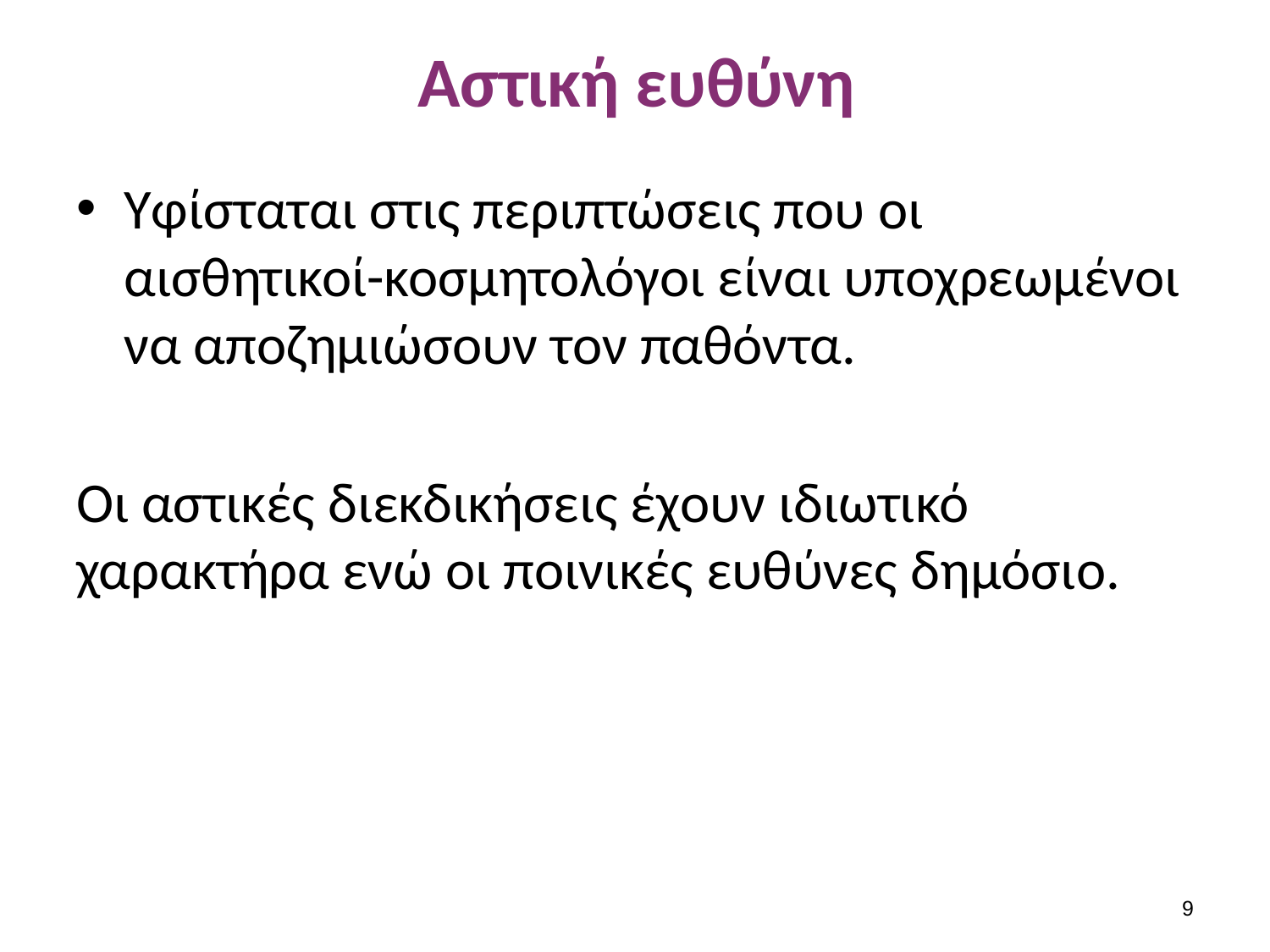

# Αστική ευθύνη
Υφίσταται στις περιπτώσεις που οι αισθητικοί-κοσμητολόγοι είναι υποχρεωμένοι να αποζημιώσουν τον παθόντα.

Οι αστικές διεκδικήσεις έχουν ιδιωτικό χαρακτήρα ενώ οι ποινικές ευθύνες δημόσιο.
9